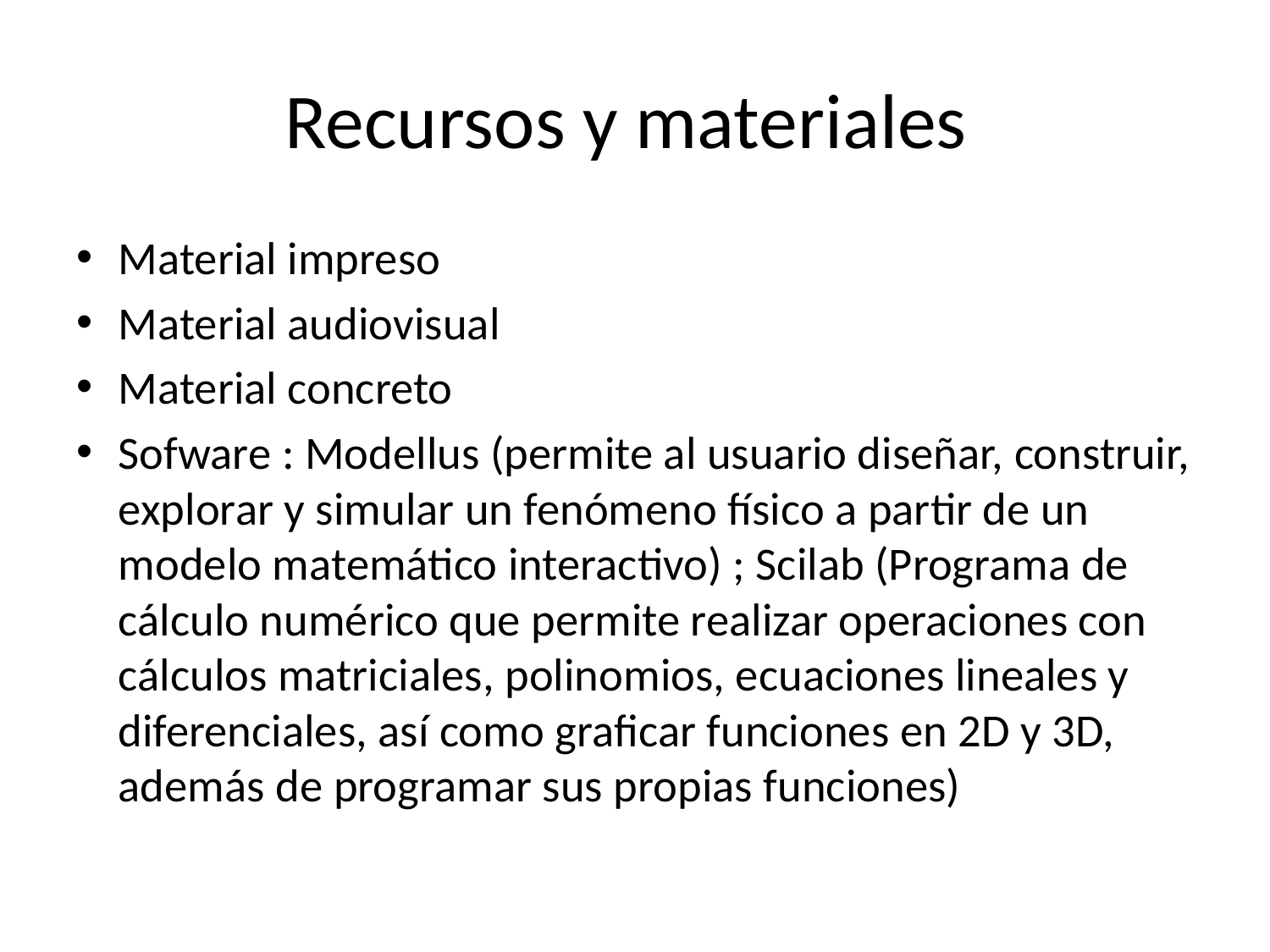

# Recursos y materiales
Material impreso
Material audiovisual
Material concreto
Sofware : Modellus (permite al usuario diseñar, construir, explorar y simular un fenómeno físico a partir de un modelo matemático interactivo) ; Scilab (Programa de cálculo numérico que permite realizar operaciones con cálculos matriciales, polinomios, ecuaciones lineales y diferenciales, así como graficar funciones en 2D y 3D, además de programar sus propias funciones)